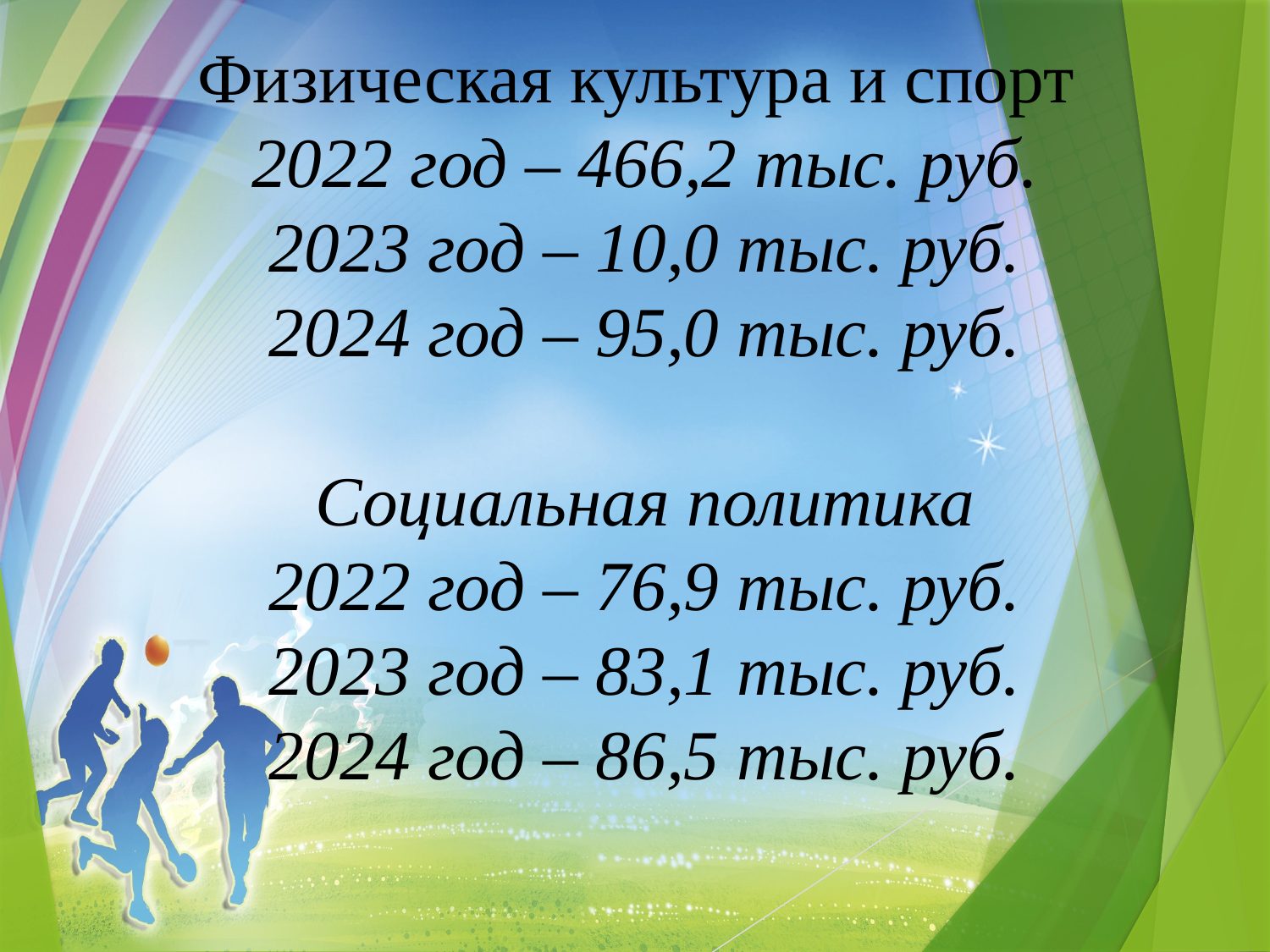

# Физическая культура и спорт 2022 год – 466,2 тыс. руб. 2023 год – 10,0 тыс. руб. 2024 год – 95,0 тыс. руб. Социальная политика 2022 год – 76,9 тыс. руб. 2023 год – 83,1 тыс. руб. 2024 год – 86,5 тыс. руб.